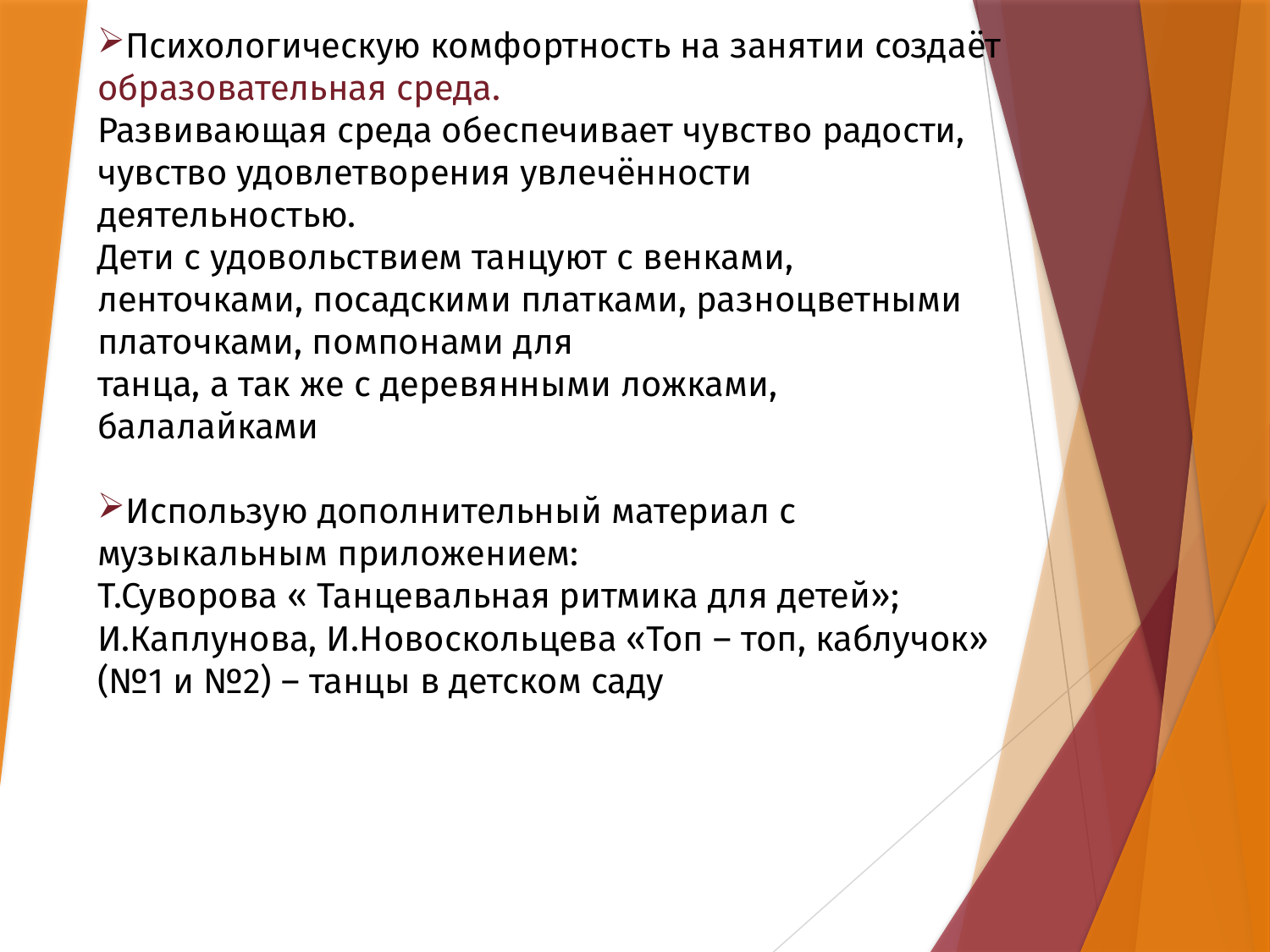

Психологическую комфортность на занятии создаёт образовательная среда.
Развивающая среда обеспечивает чувство радости, чувство удовлетворения увлечённости  деятельностью.
Дети с удовольствием танцуют с венками, ленточками, посадскими платками, разноцветными платочками, помпонами для
танца, а так же с деревянными ложками, балалайками

Использую дополнительный материал с музыкальным приложением:
Т.Суворова « Танцевальная ритмика для детей»;
И.Каплунова, И.Новоскольцева «Топ – топ, каблучок» (№1 и №2) – танцы в детском саду